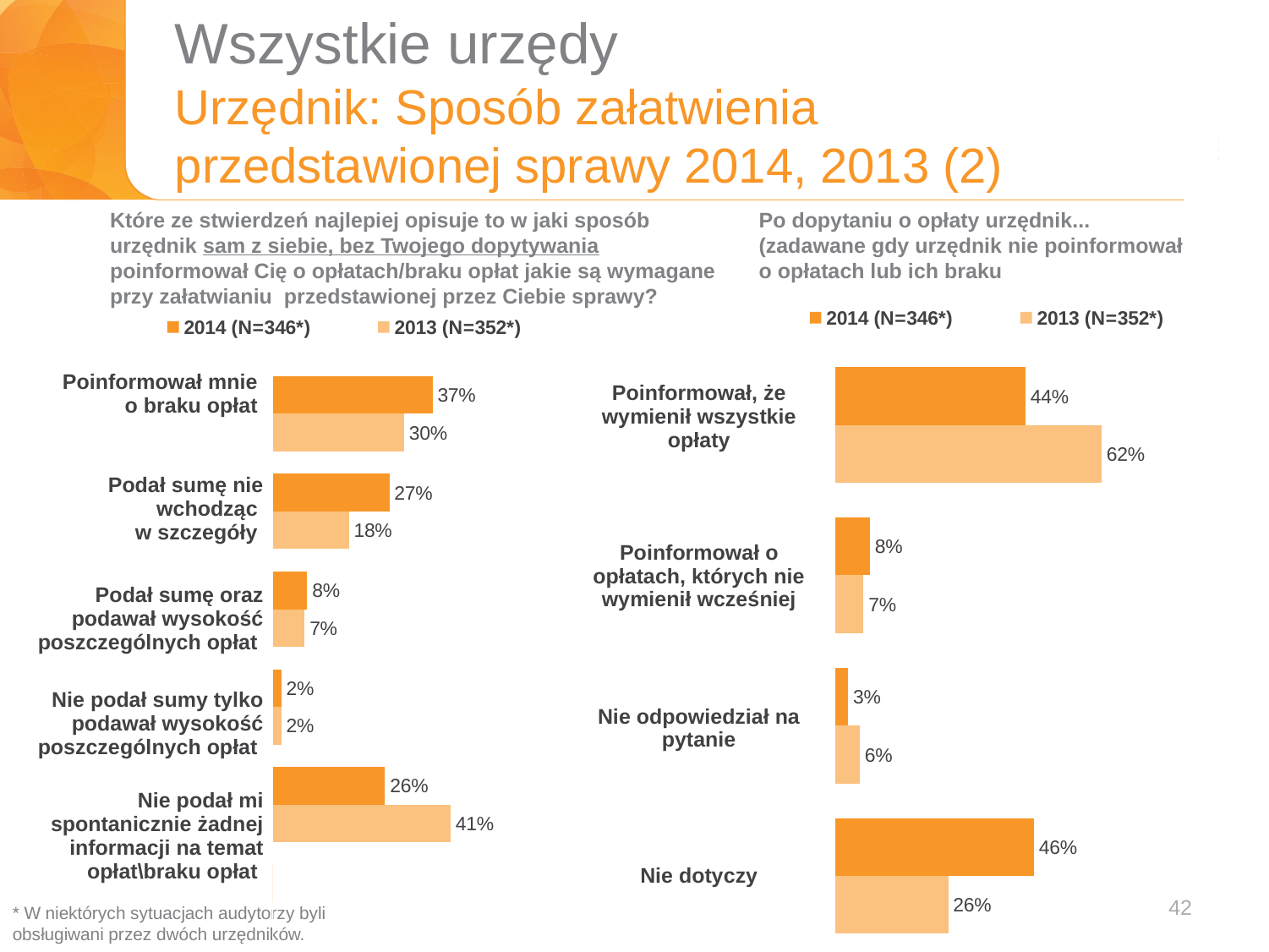

# Wszystkie urzędy Urzędnik: Sposób załatwienia przedstawionej sprawy 2014, 2013 (2)
Które ze stwierdzeń najlepiej opisuje to w jaki sposób urzędnik sam z siebie, bez Twojego dopytywania poinformował Cię o opłatach/braku opłat jakie są wymagane przy załatwianiu  przedstawionej przez Ciebie sprawy?
Po dopytaniu o opłaty urzędnik...
(zadawane gdy urzędnik nie poinformował
o opłatach lub ich braku

### Chart

| Category | 2014 (N=346*) | 2013 (N=352*) |
|---|---|---|
|  | None | None |
|  | None | None |

### Chart

| Category | 2014 (N=346*) | 2013 (N=352*) |
|---|---|---|
|  | None | None |
|  | None | None |
| Poinformował mnie o braku opłat |
| --- |
| Podał sumę nie wchodząc w szczegóły |
| Podał sumę oraz podawał wysokość poszczególnych opłat |
| Nie podał sumy tylko podawał wysokość poszczególnych opłat |
| Nie podał mi spontanicznie żadnej informacji na temat opłat\braku opłat |
| Poinformował, że wymienił wszystkie opłaty |
| --- |
| Poinformował o opłatach, których nie wymienił wcześniej |
| Nie odpowiedział na pytanie |
| Nie dotyczy |

### Chart

| Category | 2014 (N=x) | 2013 (N=352) |
|---|---|---|
| Poinformował, że wymienił wszystkie opłaty / o braku opłat | 0.44 | 0.6164772727272727 |
| Poinformował o opłatach, których nie wymienił wcześniej | 0.08 | 0.06534090909090909 |
| Nie odpowiedział na pytanie | 0.03 | 0.056818181818181816 |
| Nie dotyczy | 0.46 | 0.26136363636363635 |

### Chart

| Category | 2014 (N=x) | 2013 (N=352) |
|---|---|---|
| Poinformował mnie o braku opłat  | 0.37 | 0.3039772727272727 |
| Podał sumę nie wchodząc w szczegóły  | 0.27 | 0.17613636363636365 |
| Podał sumę oraz podawał wysokość poszczególnych opłat  | 0.08 | 0.07386363636363637 |
| Nie podał sumy tylko podawał wysokość poszczególnych opłat  | 0.02 | 0.019886363636363636 |
| Nie podał mi spontanicznie żadnej informacji na temat opłat\braku opłat  | 0.26 | 0.4119318181818182 |
| Nie dotyczy | 0.0 | 0.014204545454545454 |
42
* W niektórych sytuacjach audytorzy byli obsługiwani przez dwóch urzędników.